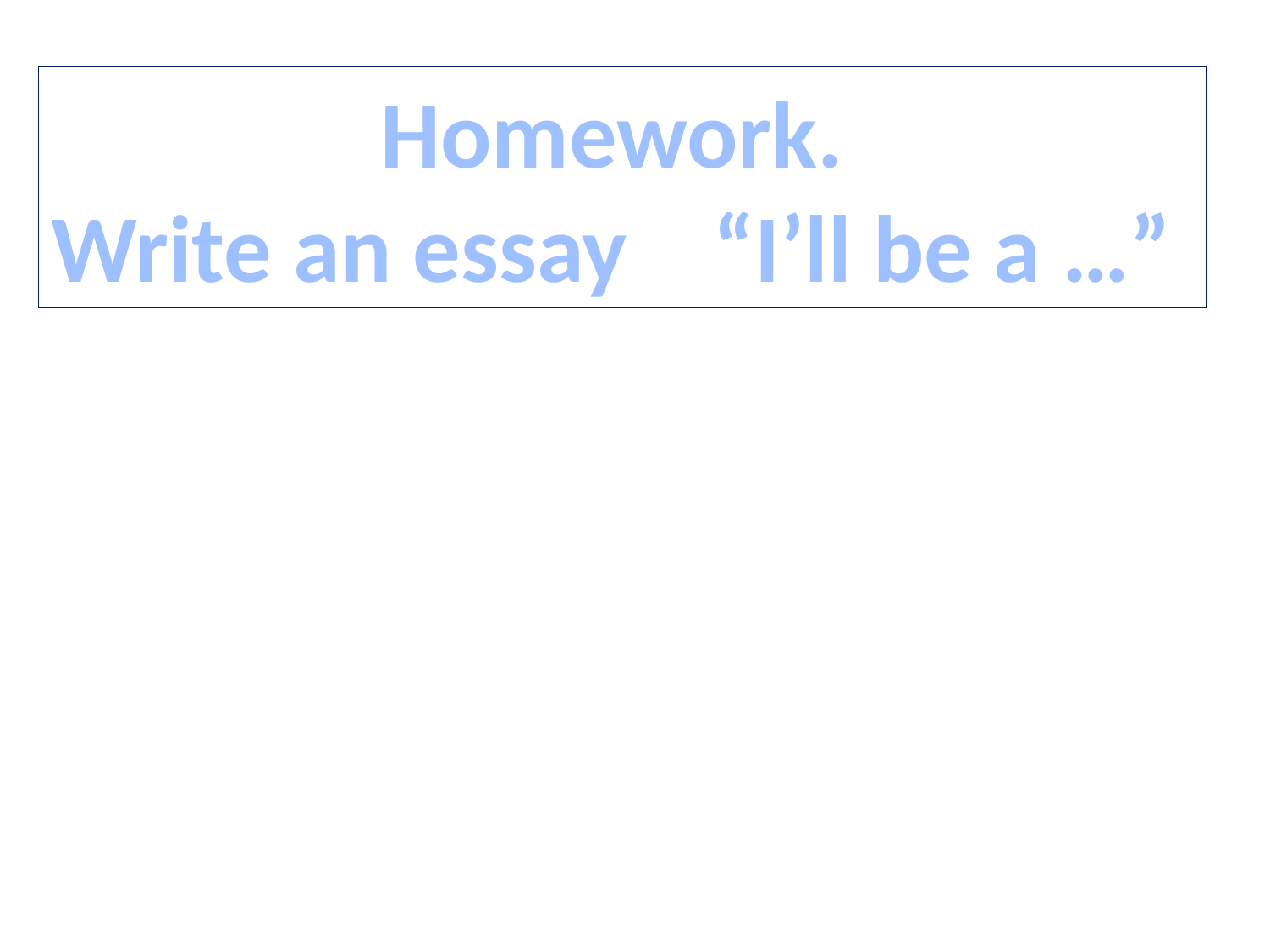

Homework.
Write an essay    “I’ll be a …”